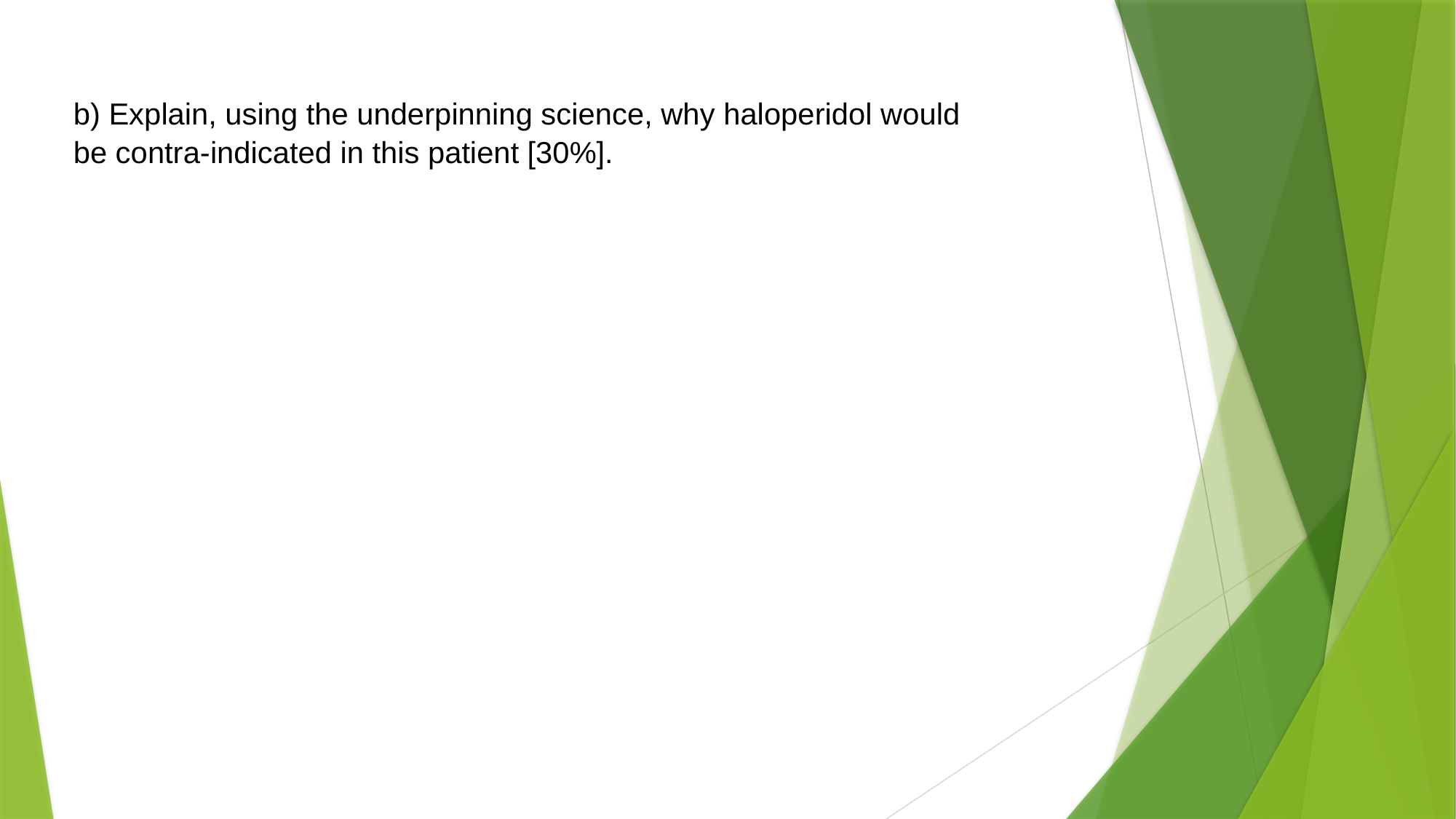

b) Explain, using the underpinning science, why haloperidol would be contra-indicated in this patient [30%].